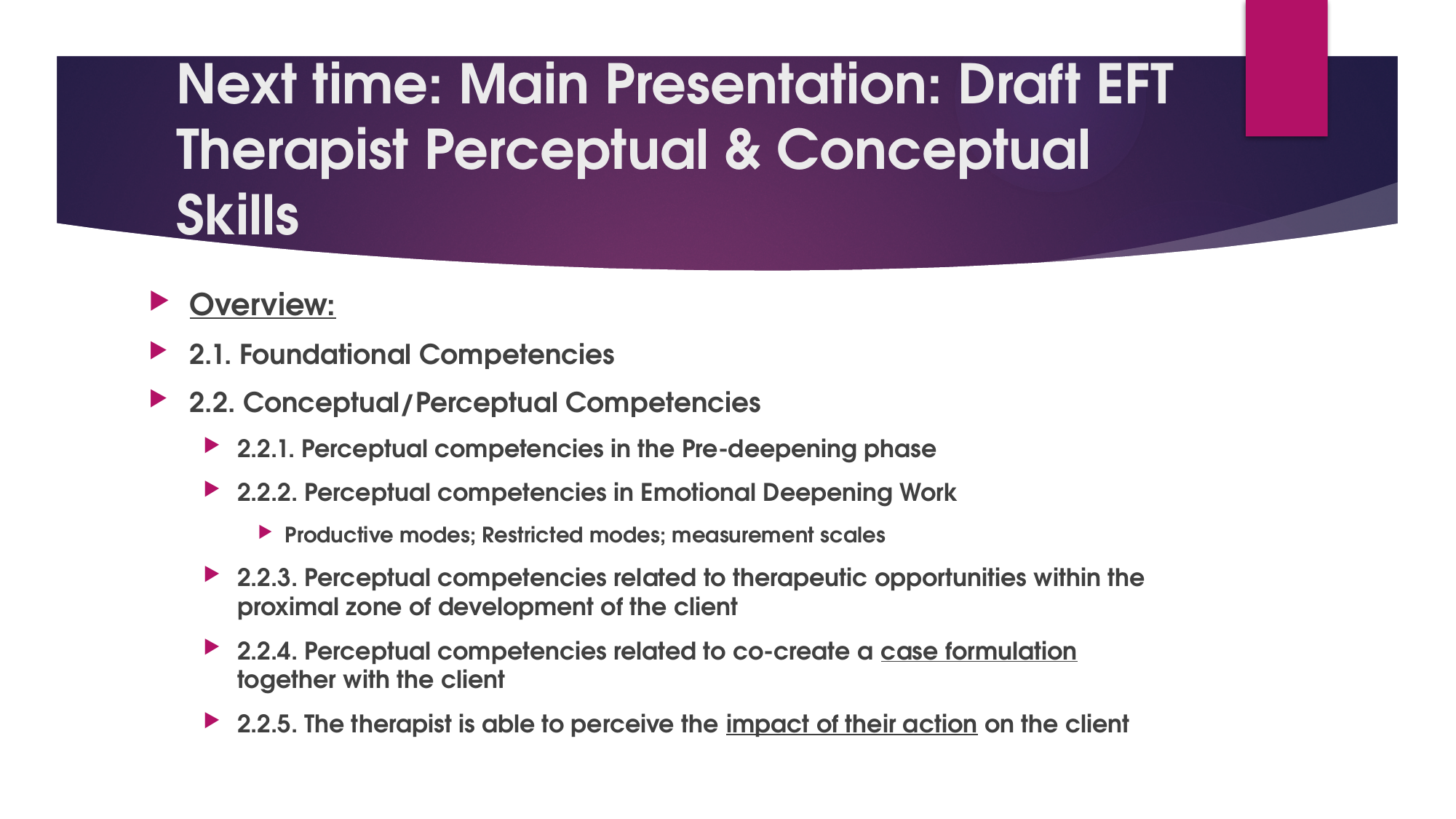

# Next time: Main Presentation: Draft EFT Therapist Perceptual & Conceptual Skills
Overview:
2.1. Foundational Competencies
2.2. Conceptual/Perceptual Competencies
2.2.1. Perceptual competencies in the Pre-deepening phase
2.2.2. Perceptual competencies in Emotional Deepening Work
Productive modes; Restricted modes; measurement scales
2.2.3. Perceptual competencies related to therapeutic opportunities within the proximal zone of development of the client
2.2.4. Perceptual competencies related to co-create a case formulation together with the client
2.2.5. The therapist is able to perceive the impact of their action on the client